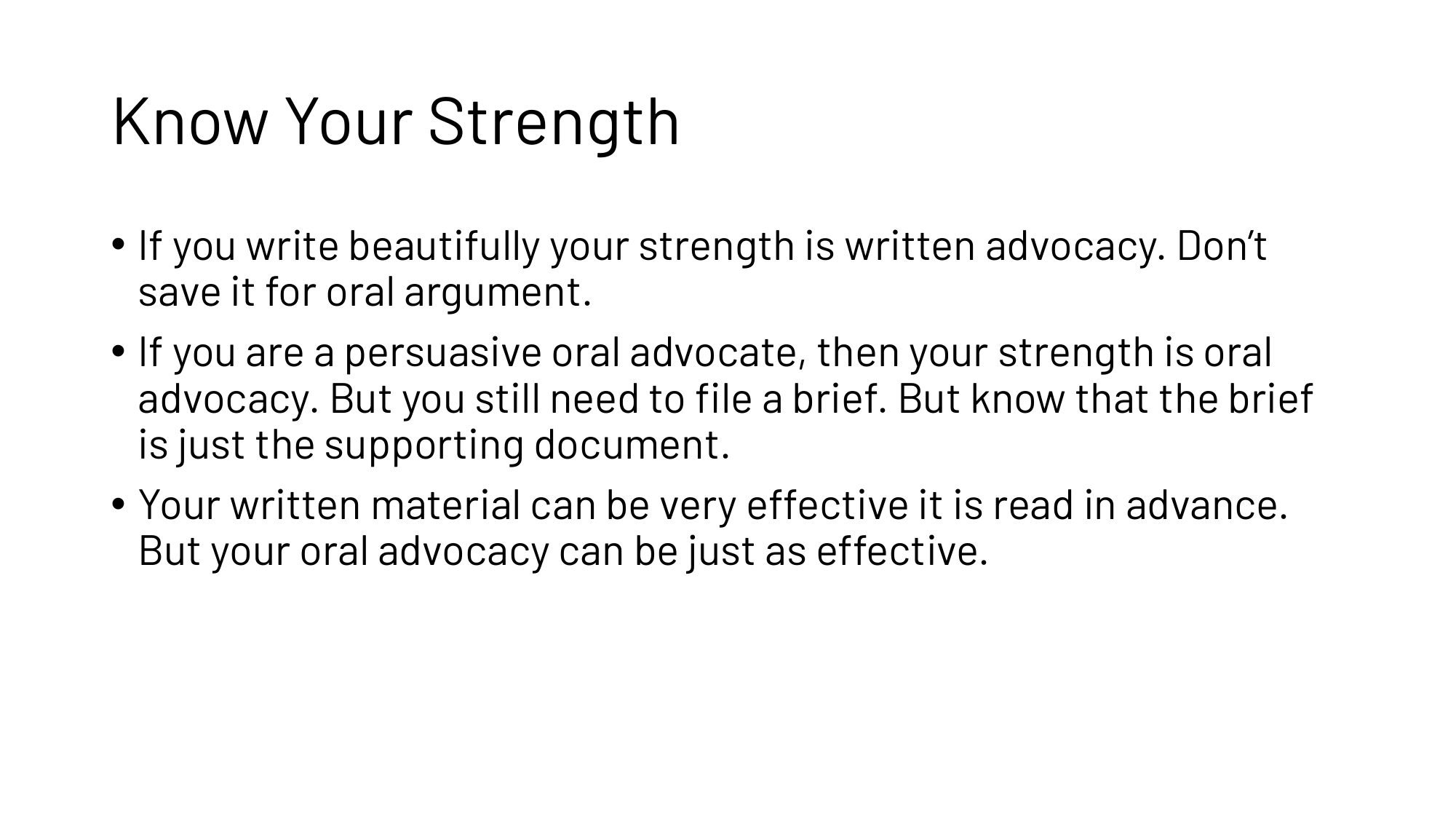

# Know Your Strength
If you write beautifully your strength is written advocacy. Don’t save it for oral argument.
If you are a persuasive oral advocate, then your strength is oral advocacy. But you still need to file a brief. But know that the brief is just the supporting document.
Your written material can be very effective it is read in advance. But your oral advocacy can be just as effective.